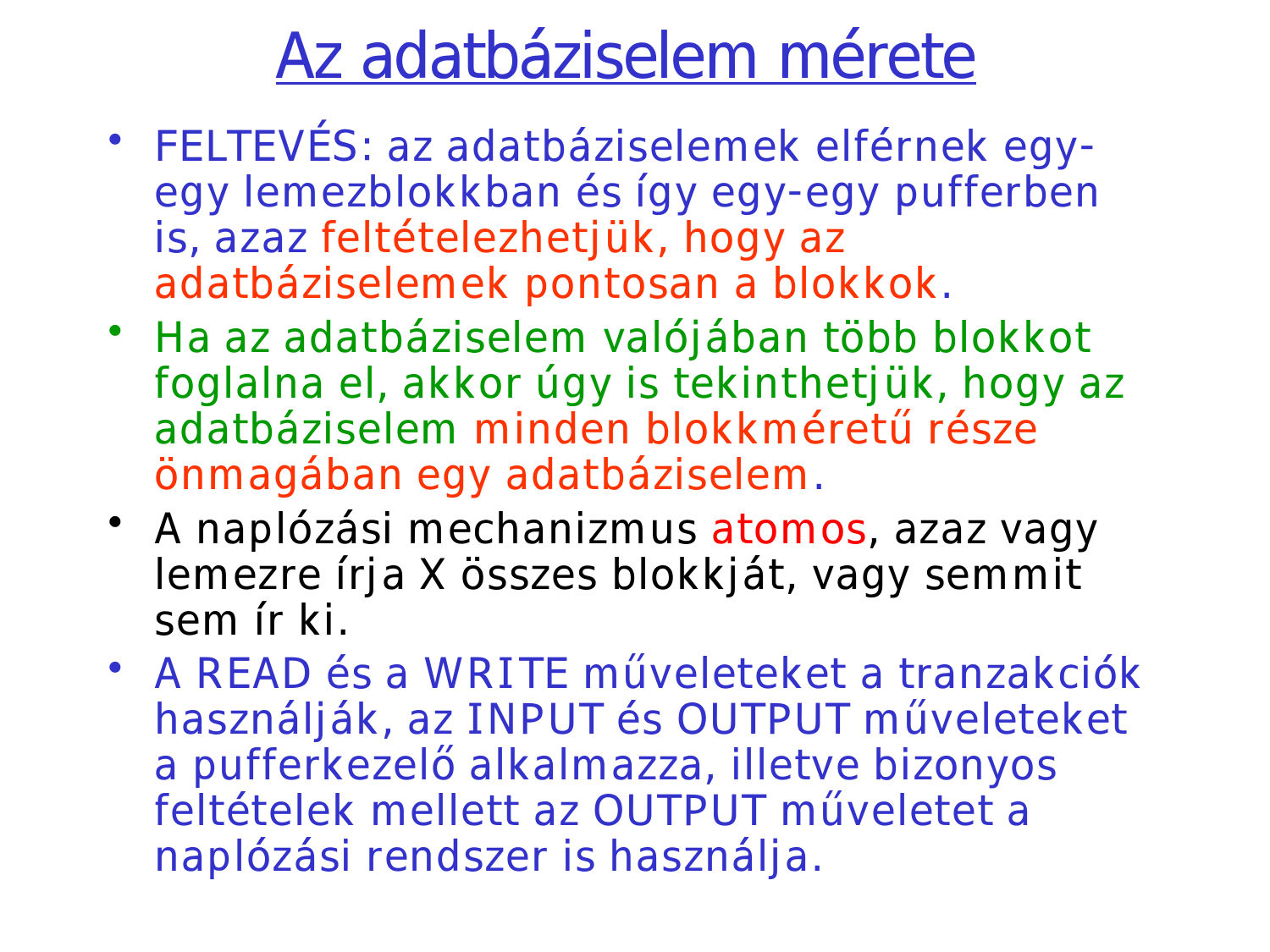

# Az adatbáziselem mérete
FELTEVÉS: az adatbáziselemek elférnek egy-egy lemezblokkban és így egy-egy pufferben is, azaz feltételezhetjük, hogy az adatbáziselemek pontosan a blokkok.
Ha az adatbáziselem valójában több blokkot foglalna el, akkor úgy is tekinthetjük, hogy az adatbáziselem minden blokkméretű része önmagában egy adatbáziselem.
A naplózási mechanizmus atomos, azaz vagy lemezre írja X összes blokkját, vagy semmit sem ír ki.
A READ és a WRITE műveleteket a tranzakciók használják, az INPUT és OUTPUT műveleteket a pufferkezelő alkalmazza, illetve bizonyos feltételek mellett az OUTPUT műveletet a naplózási rendszer is használja.